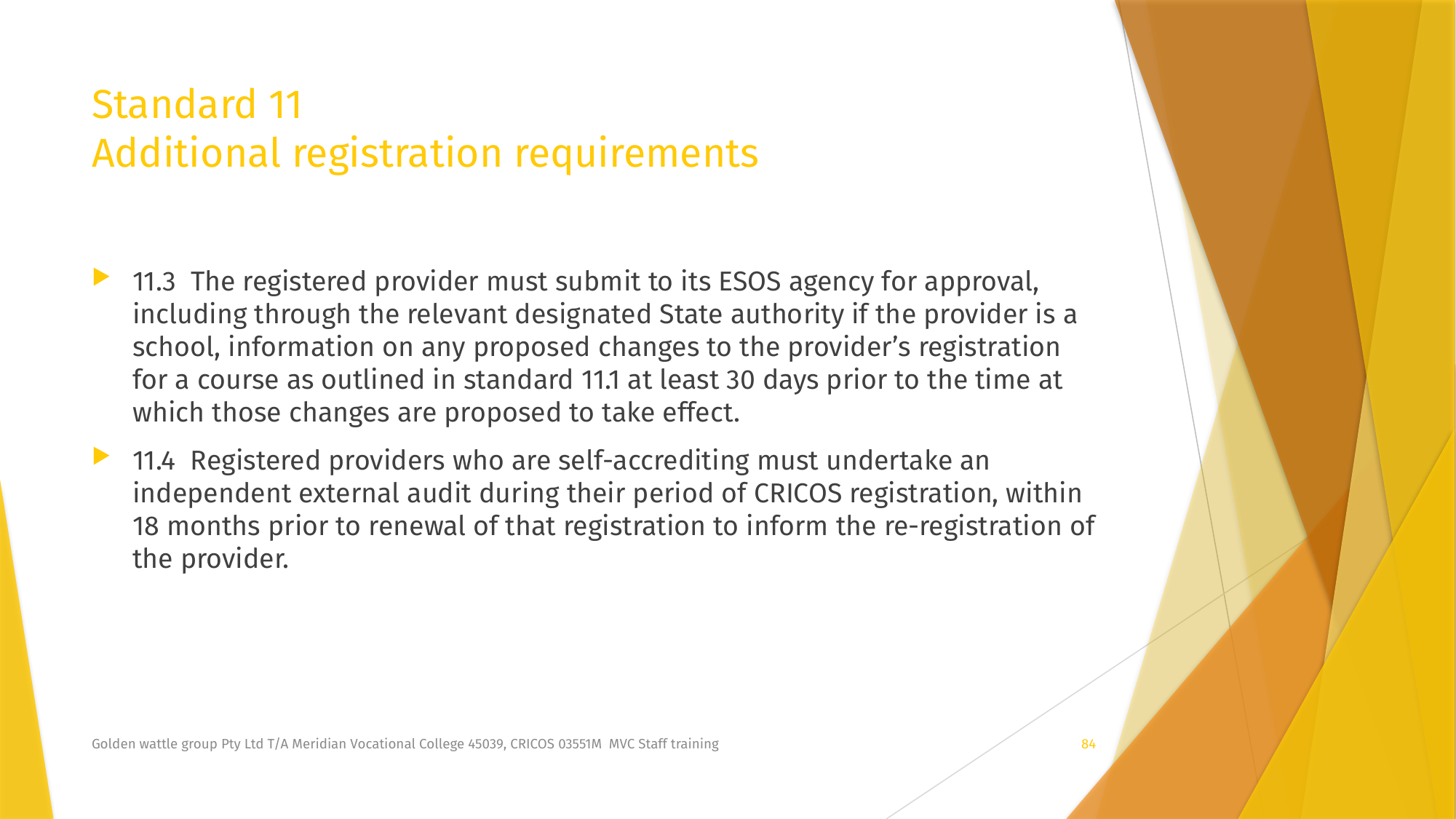

# Standard 11 Additional registration requirements
11.3  The registered provider must submit to its ESOS agency for approval, including through the relevant designated State authority if the provider is a school, information on any proposed changes to the provider’s registration for a course as outlined in standard 11.1 at least 30 days prior to the time at which those changes are proposed to take effect.
11.4  Registered providers who are self-accrediting must undertake an independent external audit during their period of CRICOS registration, within 18 months prior to renewal of that registration to inform the re-registration of the provider.
Golden wattle group Pty Ltd T/A Meridian Vocational College 45039, CRICOS 03551M  MVC Staff training
84